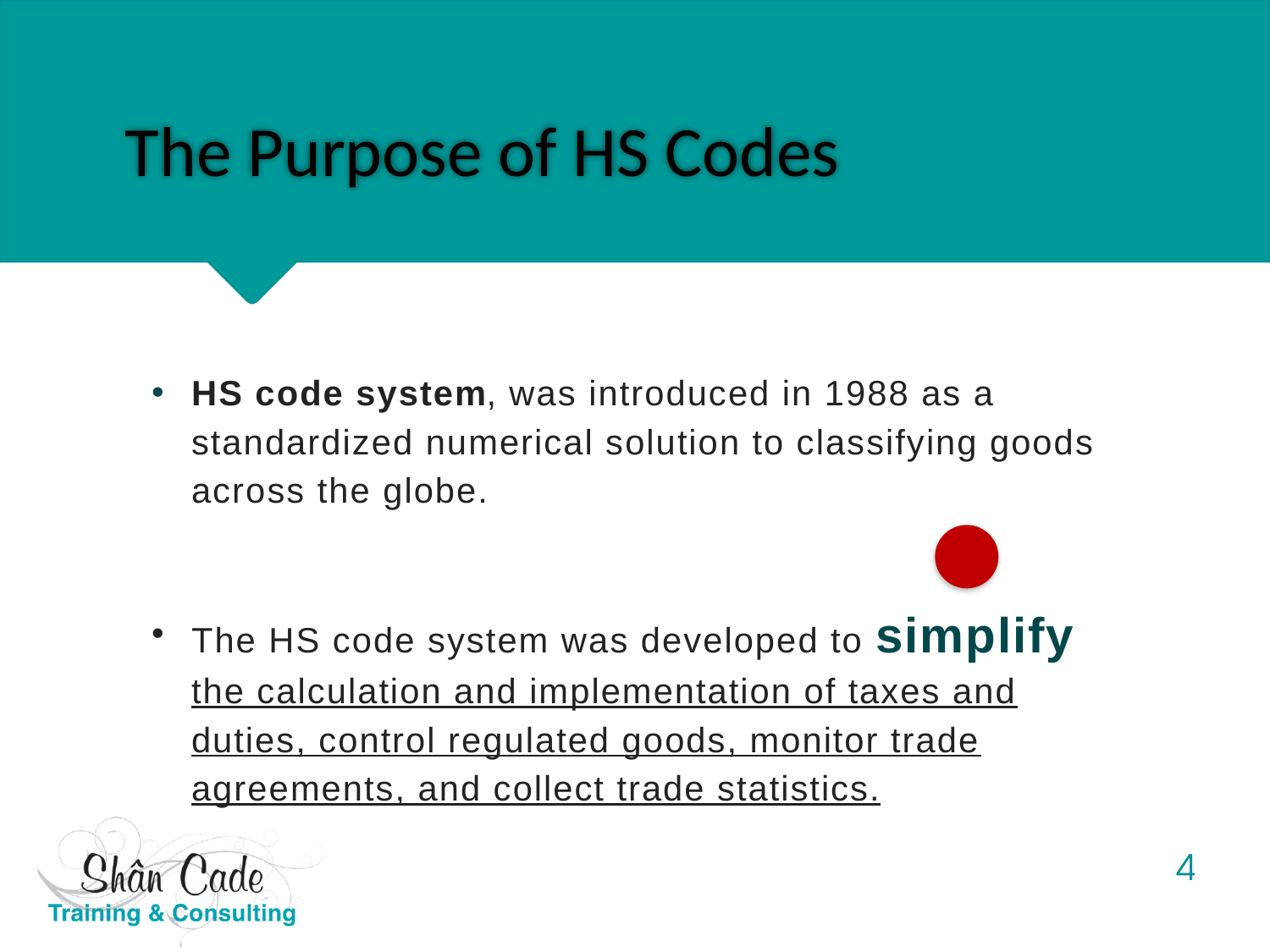

# The Purpose of HS Codes
HS code system, was introduced in 1988 as a standardized numerical solution to classifying goods across the globe.

The HS code system was developed to simplify the calculation and implementation of taxes and duties, control regulated goods, monitor trade agreements, and collect trade statistics.

4